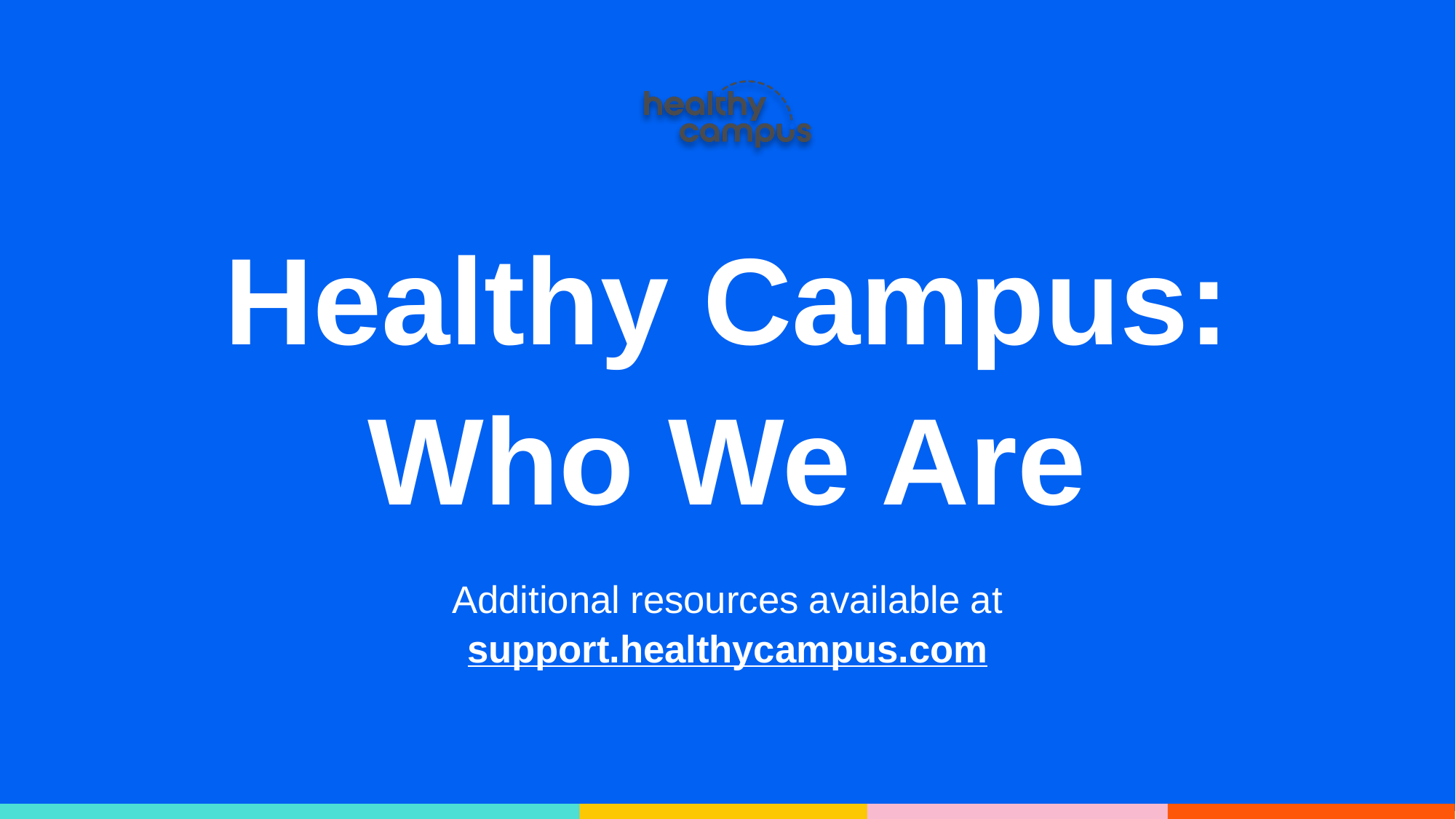

Healthy Campus: Who We Are
Additional resources available at support.healthycampus.com